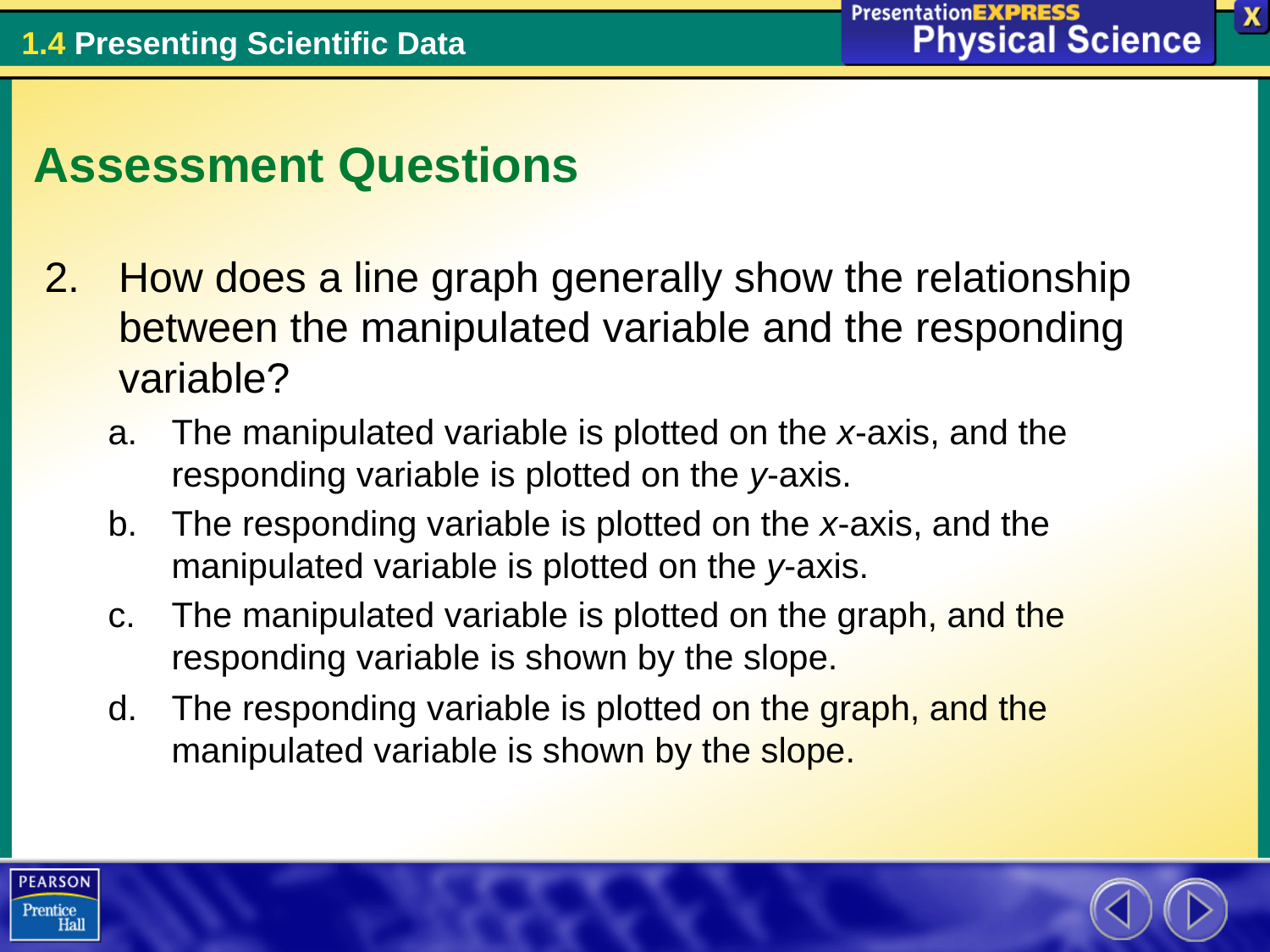

Assessment Questions
How does a line graph generally show the relationship between the manipulated variable and the responding variable?
The manipulated variable is plotted on the x-axis, and the responding variable is plotted on the y-axis.
The responding variable is plotted on the x-axis, and the manipulated variable is plotted on the y-axis.
The manipulated variable is plotted on the graph, and the responding variable is shown by the slope.
The responding variable is plotted on the graph, and the manipulated variable is shown by the slope.